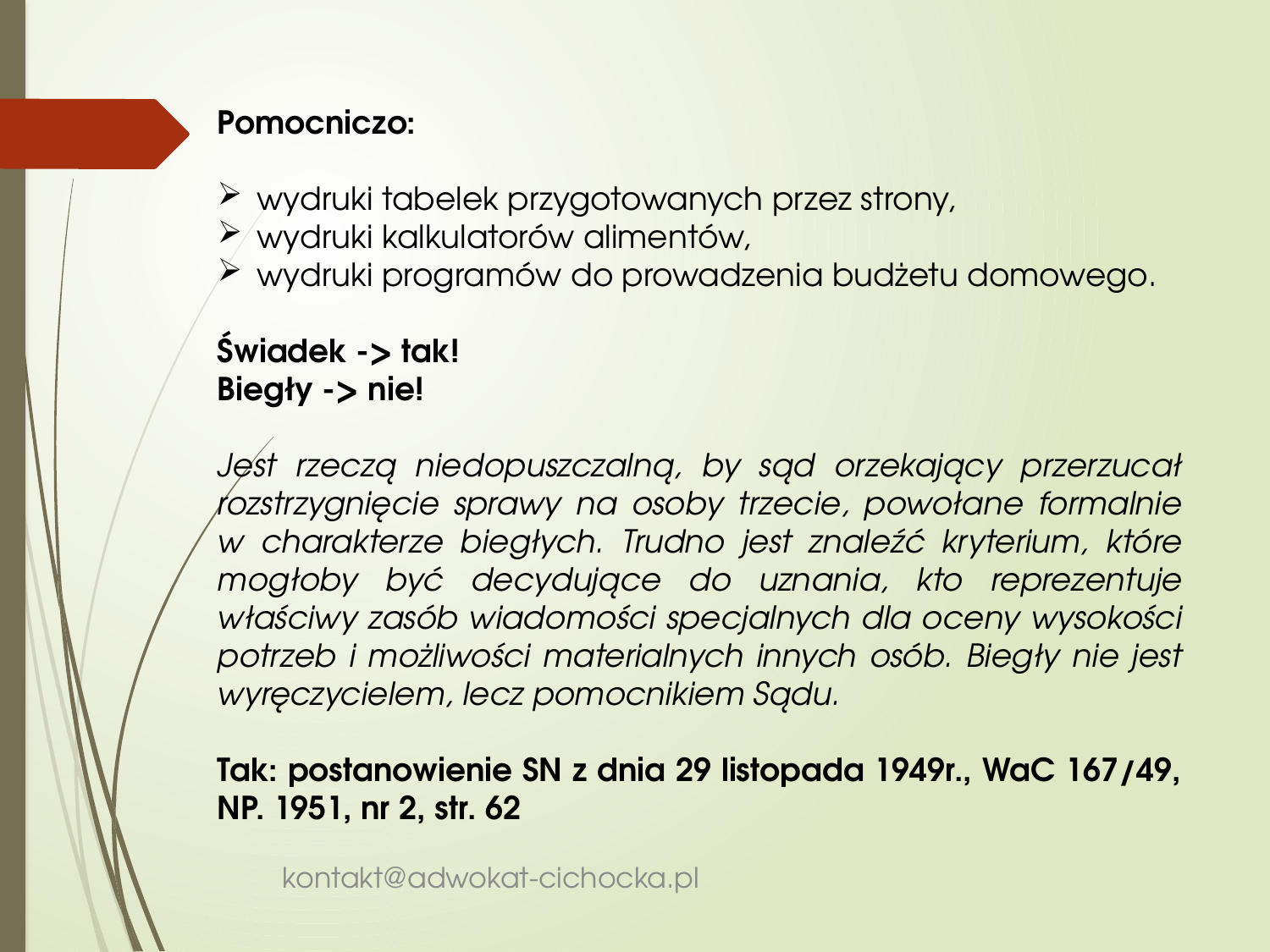

Pomocniczo:

wydruki tabelek przygotowanych przez strony,
wydruki kalkulatorów alimentów,
wydruki programów do prowadzenia budżetu domowego.

Świadek -> tak!
Biegły -> nie!

Jest rzeczą niedopuszczalną, by sąd orzekający przerzucał rozstrzygnięcie sprawy na osoby trzecie, powołane formalnie w charakterze biegłych. Trudno jest znaleźć kryterium, które mogłoby być decydujące do uznania, kto reprezentuje właściwy zasób wiadomości specjalnych dla oceny wysokości potrzeb i możliwości materialnych innych osób. Biegły nie jest wyręczycielem, lecz pomocnikiem Sądu.

Tak: postanowienie SN z dnia 29 listopada 1949r., WaC 167/49, NP. 1951, nr 2, str. 62

kontakt@adwokat-cichocka.pl